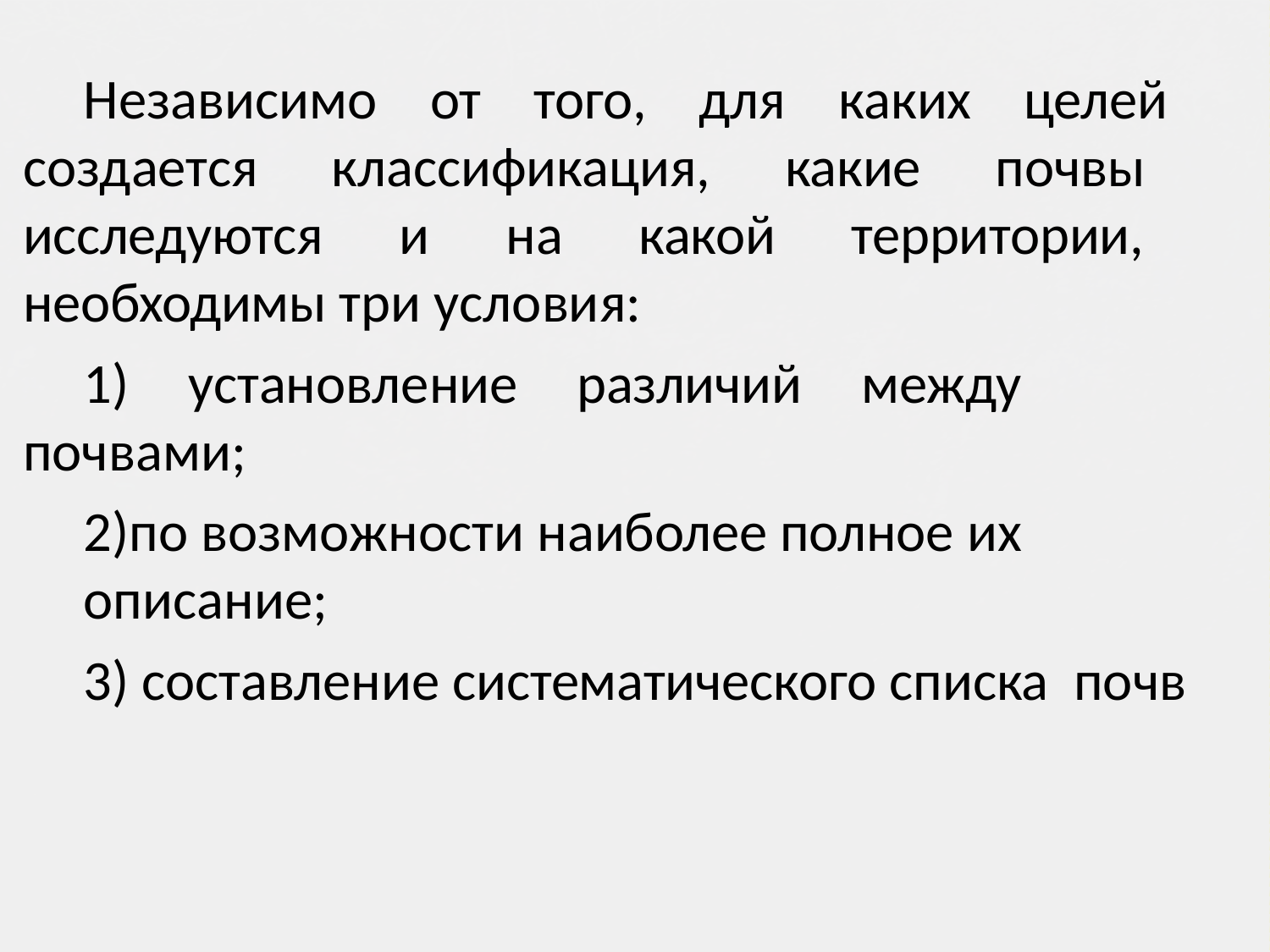

Независимо от того, для каких целей  создается классификация, какие почвы  исследуются и на какой территории,  необходимы три условия:
 установление различий между  почвами;
по возможности наиболее полное их
описание;
 составление систематического списка  почв